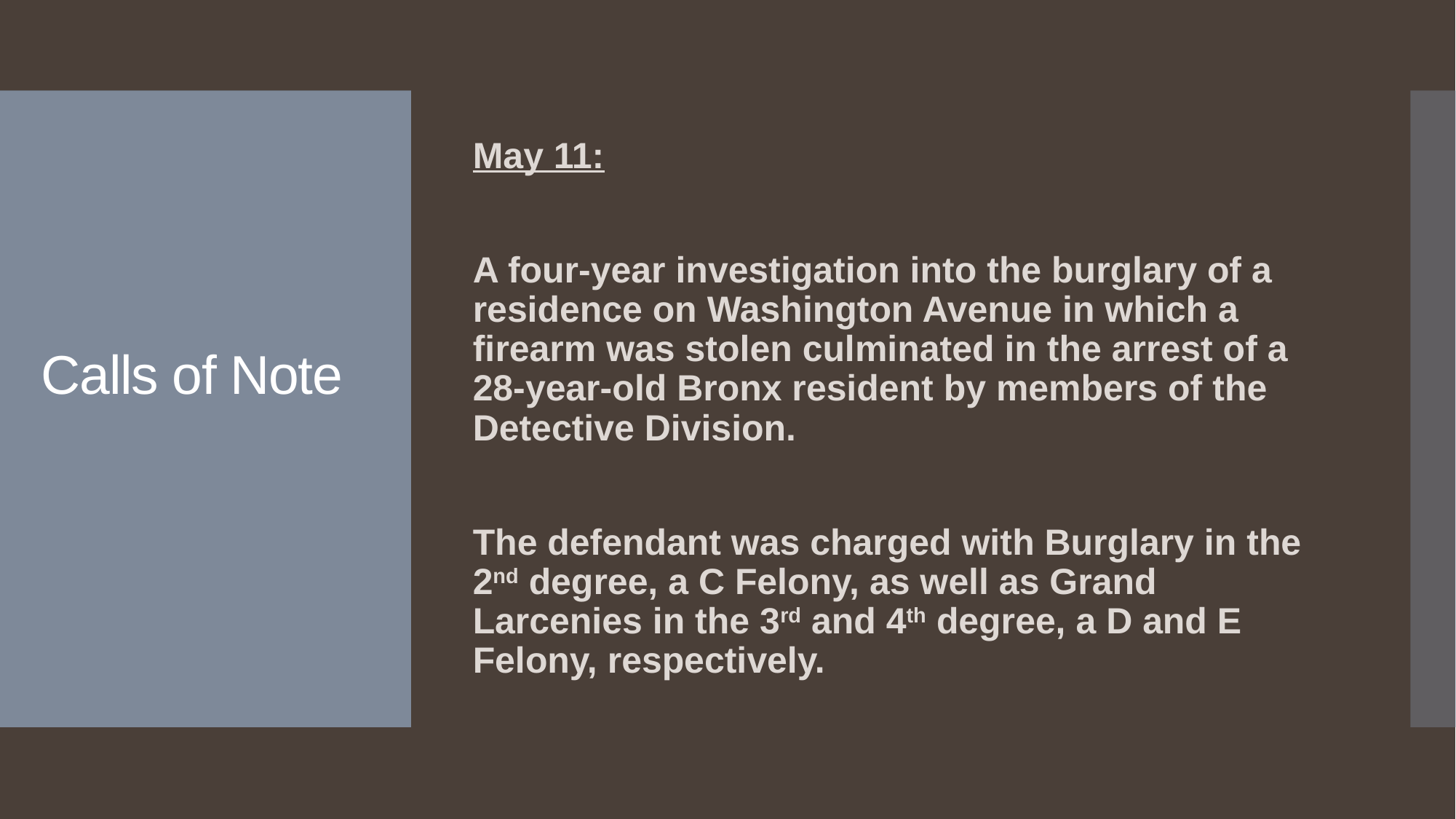

May 11:

A four-year investigation into the burglary of a residence on Washington Avenue in which a firearm was stolen culminated in the arrest of a 28-year-old Bronx resident by members of the Detective Division.

The defendant was charged with Burglary in the 2nd degree, a C Felony, as well as Grand Larcenies in the 3rd and 4th degree, a D and E Felony, respectively.
# Calls of Note